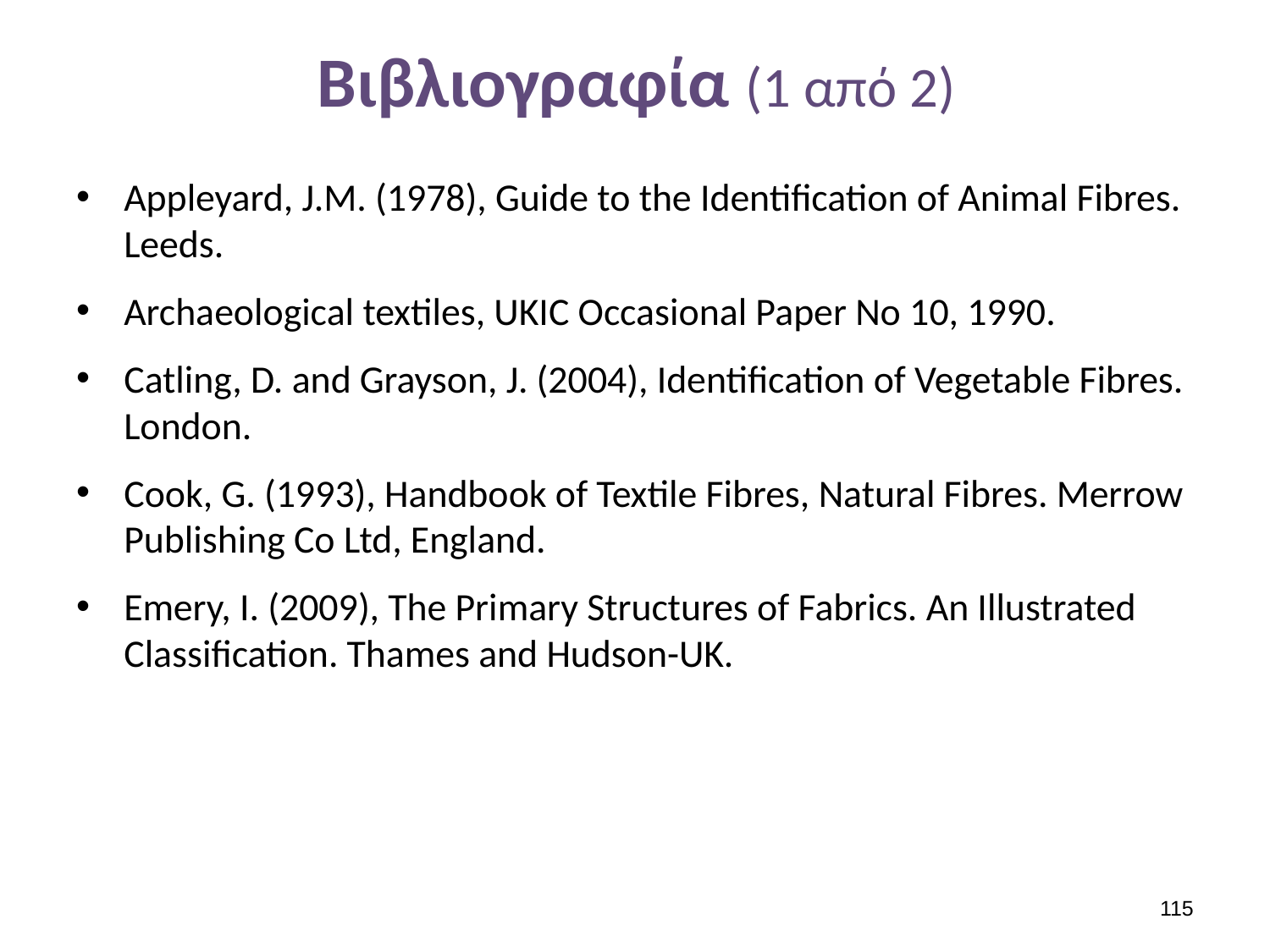

# Βιβλιογραφία (1 από 2)
Appleyard, J.M. (1978), Guide to the Identification of Animal Fibres. Leeds.
Archaeological textiles, UKIC Occasional Paper No 10, 1990.
Catling, D. and Grayson, J. (2004), Identification of Vegetable Fibres. London.
Cook, G. (1993), Handbook of Textile Fibres, Natural Fibres. Merrow Publishing Co Ltd, England.
Emery, I. (2009), The Primary Structures of Fabrics. An Illustrated Classification. Thames and Hudson-UK.

115